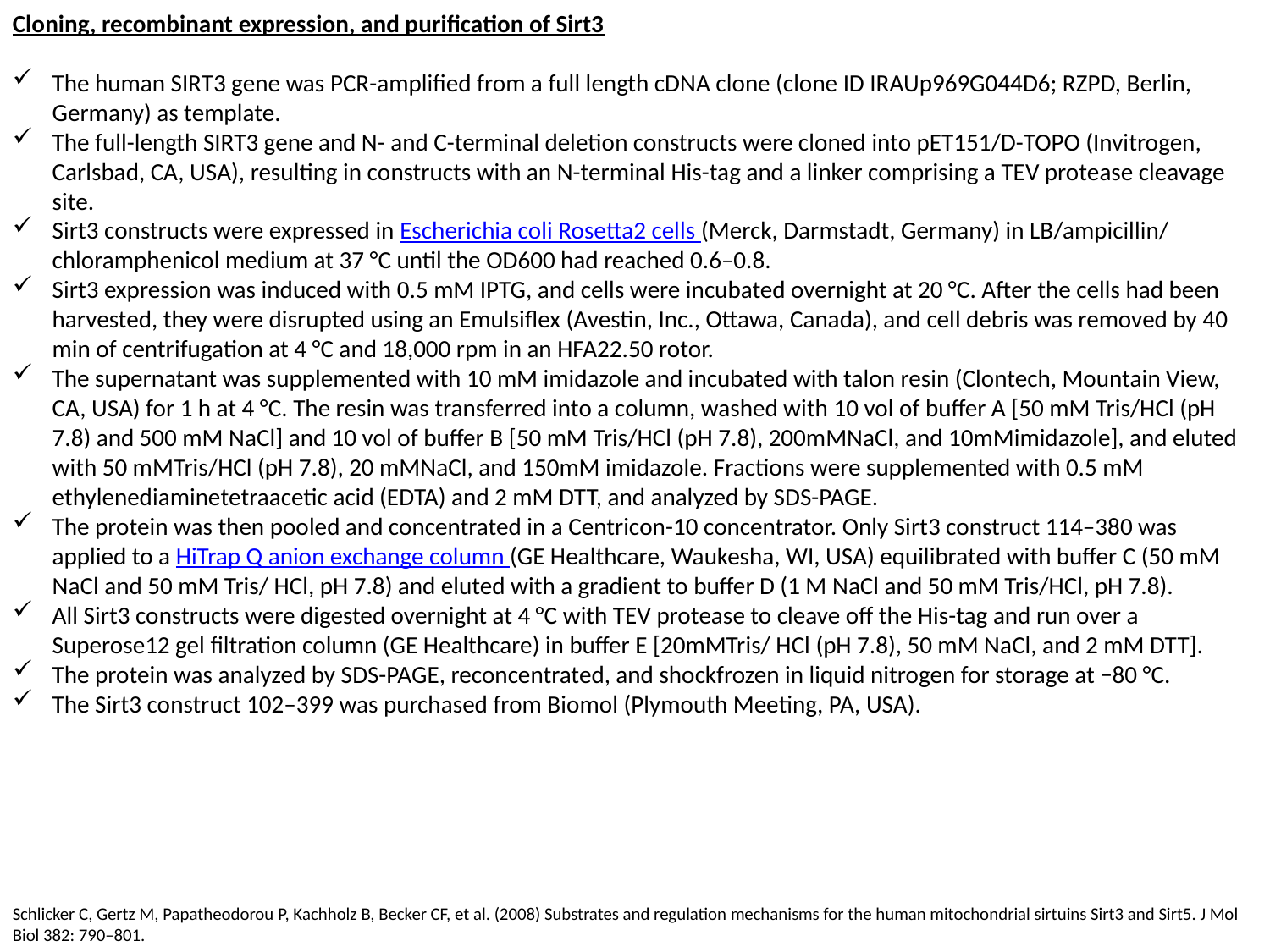

Cloning, recombinant expression, and purification of Sirt3

The human SIRT3 gene was PCR-amplified from a full length cDNA clone (clone ID IRAUp969G044D6; RZPD, Berlin, Germany) as template.
The full-length SIRT3 gene and N- and C-terminal deletion constructs were cloned into pET151/D-TOPO (Invitrogen, Carlsbad, CA, USA), resulting in constructs with an N-terminal His-tag and a linker comprising a TEV protease cleavage site.
Sirt3 constructs were expressed in Escherichia coli Rosetta2 cells (Merck, Darmstadt, Germany) in LB/ampicillin/ chloramphenicol medium at 37 °C until the OD600 had reached 0.6–0.8.
Sirt3 expression was induced with 0.5 mM IPTG, and cells were incubated overnight at 20 °C. After the cells had been harvested, they were disrupted using an Emulsiflex (Avestin, Inc., Ottawa, Canada), and cell debris was removed by 40 min of centrifugation at 4 °C and 18,000 rpm in an HFA22.50 rotor.
The supernatant was supplemented with 10 mM imidazole and incubated with talon resin (Clontech, Mountain View, CA, USA) for 1 h at 4 °C. The resin was transferred into a column, washed with 10 vol of buffer A [50 mM Tris/HCl (pH 7.8) and 500 mM NaCl] and 10 vol of buffer B [50 mM Tris/HCl (pH 7.8), 200mMNaCl, and 10mMimidazole], and eluted with 50 mMTris/HCl (pH 7.8), 20 mMNaCl, and 150mM imidazole. Fractions were supplemented with 0.5 mM ethylenediaminetetraacetic acid (EDTA) and 2 mM DTT, and analyzed by SDS-PAGE.
The protein was then pooled and concentrated in a Centricon-10 concentrator. Only Sirt3 construct 114–380 was applied to a HiTrap Q anion exchange column (GE Healthcare, Waukesha, WI, USA) equilibrated with buffer C (50 mM NaCl and 50 mM Tris/ HCl, pH 7.8) and eluted with a gradient to buffer D (1 M NaCl and 50 mM Tris/HCl, pH 7.8).
All Sirt3 constructs were digested overnight at 4 °C with TEV protease to cleave off the His-tag and run over a Superose12 gel filtration column (GE Healthcare) in buffer E [20mMTris/ HCl (pH 7.8), 50 mM NaCl, and 2 mM DTT].
The protein was analyzed by SDS-PAGE, reconcentrated, and shockfrozen in liquid nitrogen for storage at −80 °C.
The Sirt3 construct 102–399 was purchased from Biomol (Plymouth Meeting, PA, USA).
Schlicker C, Gertz M, Papatheodorou P, Kachholz B, Becker CF, et al. (2008) Substrates and regulation mechanisms for the human mitochondrial sirtuins Sirt3 and Sirt5. J Mol Biol 382: 790–801.